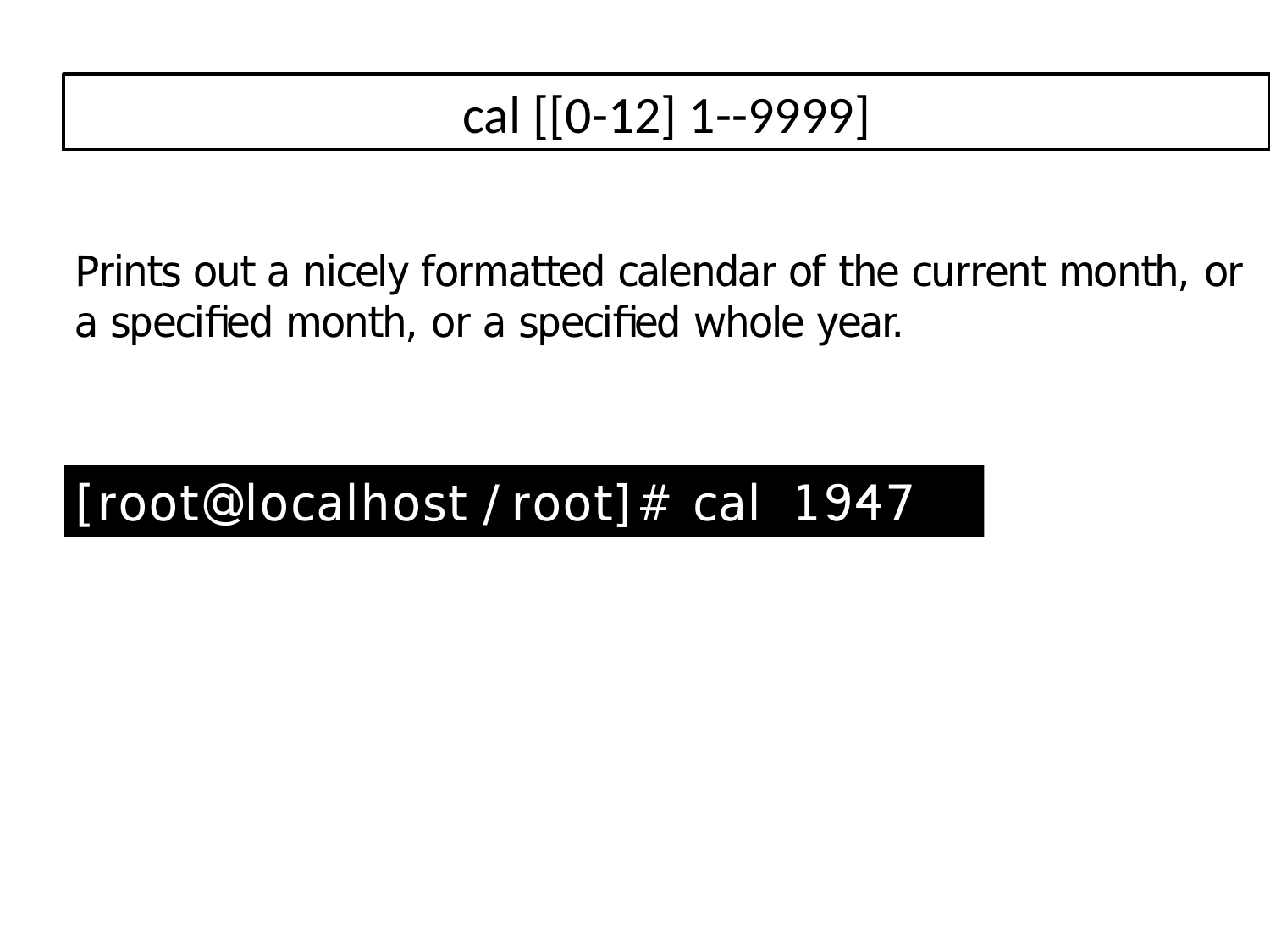

# cal [[0-12] 1--9999]
Prints out a nicely formatted calendar of the current month, or a specified month, or a specified whole year.
[root@localhost /root]# cal  1947